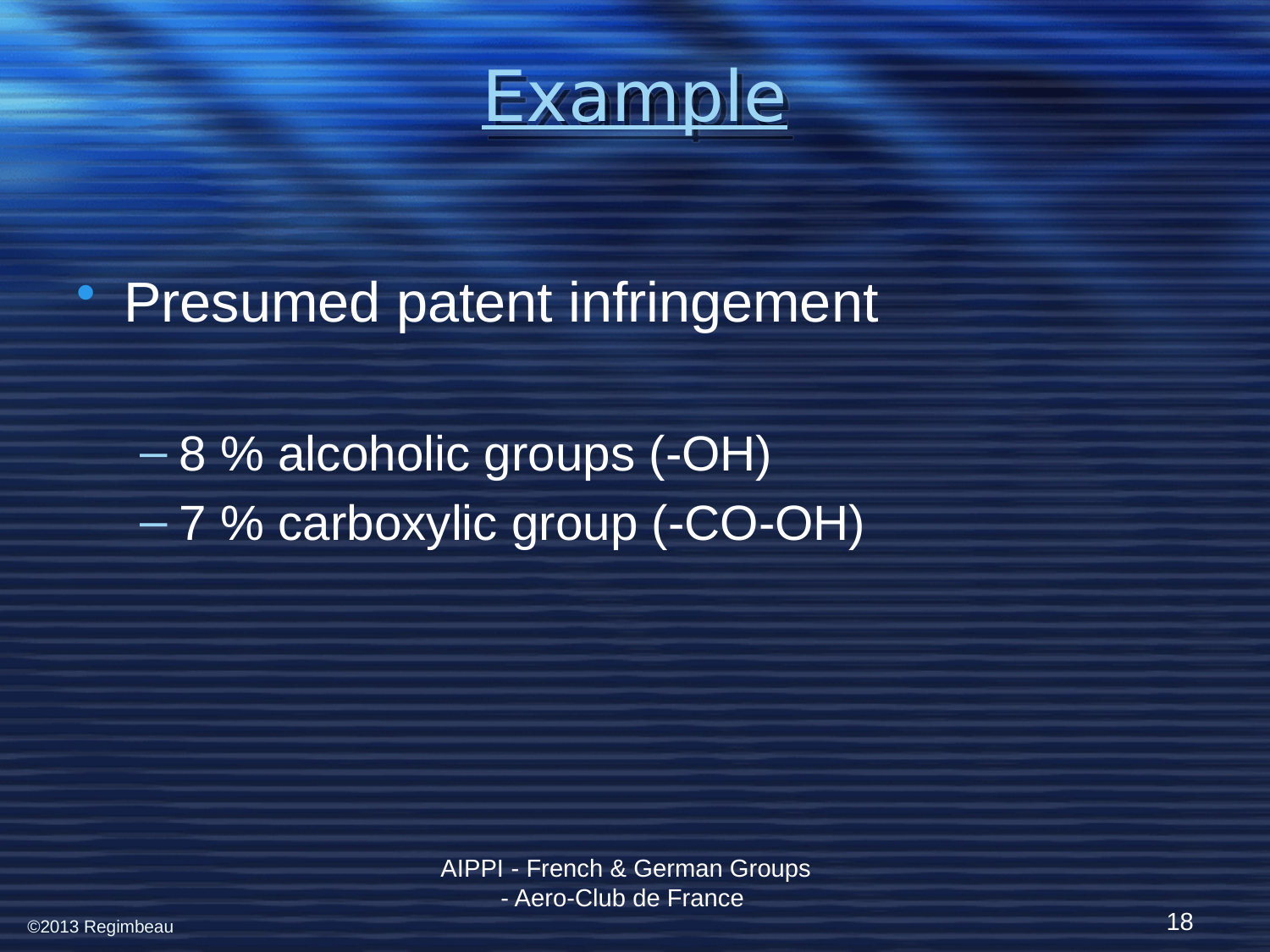

# Example

Presumed patent infringement

8 % alcoholic groups (-OH)
7 % carboxylic group (-CO-OH)
AIPPI - French & German Groups - Aero-Club de France
18
©2013 Regimbeau